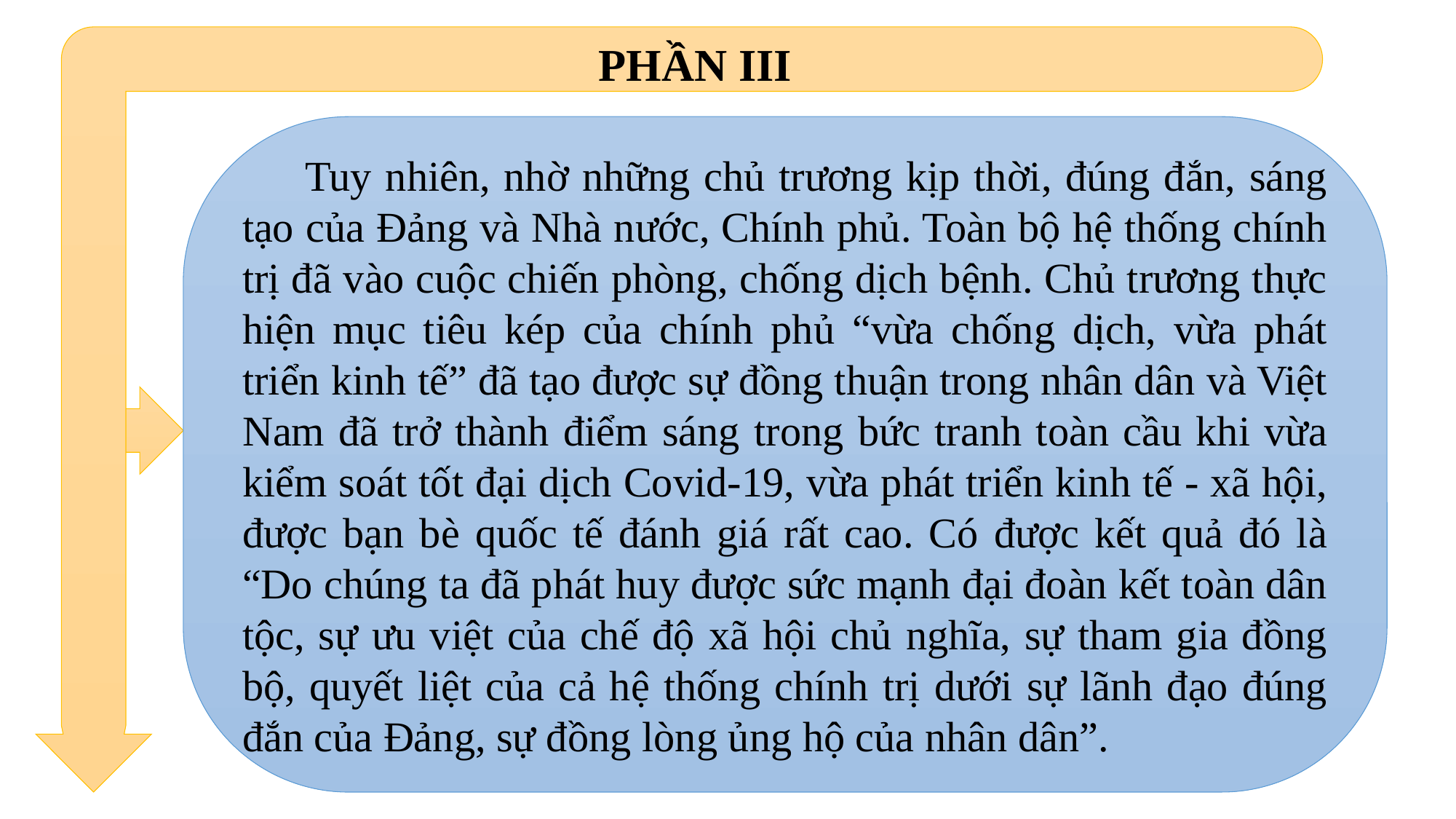

PHẦN III
     Tuy nhiên, nhờ những chủ trương kịp thời, đúng đắn, sáng tạo của Đảng và Nhà nước, Chính phủ. Toàn bộ hệ thống chính trị đã vào cuộc chiến phòng, chống dịch bệnh. Chủ trương thực hiện mục tiêu kép của chính phủ “vừa chống dịch, vừa phát triển kinh tế” đã tạo được sự đồng thuận trong nhân dân và Việt Nam đã trở thành điểm sáng trong bức tranh toàn cầu khi vừa kiểm soát tốt đại dịch Covid-19, vừa phát triển kinh tế - xã hội, được bạn bè quốc tế đánh giá rất cao. Có được kết quả đó là “Do chúng ta đã phát huy được sức mạnh đại đoàn kết toàn dân tộc, sự ưu việt của chế độ xã hội chủ nghĩa, sự tham gia đồng bộ, quyết liệt của cả hệ thống chính trị dưới sự lãnh đạo đúng đắn của Đảng, sự đồng lòng ủng hộ của nhân dân”.